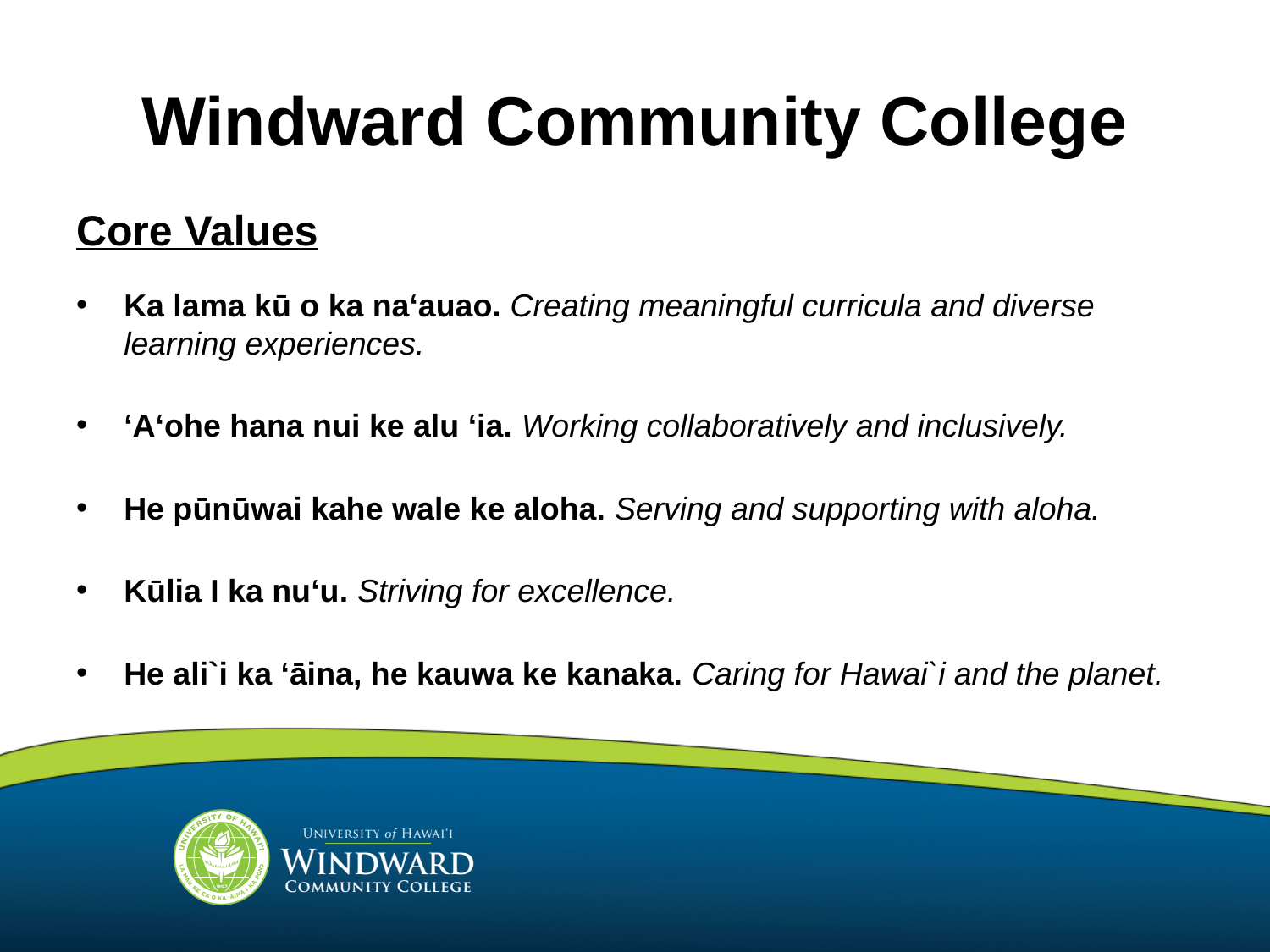

# Windward Community College
Core Values

Ka lama kū o ka naʻauao. Creating meaningful curricula and diverse learning experiences.
ʻAʻohe hana nui ke alu ʻia. Working collaboratively and inclusively.
He pūnūwai kahe wale ke aloha. Serving and supporting with aloha.
Kūlia I ka nuʻu. Striving for excellence.
He ali`i ka ʻāina, he kauwa ke kanaka. Caring for Hawai`i and the planet.